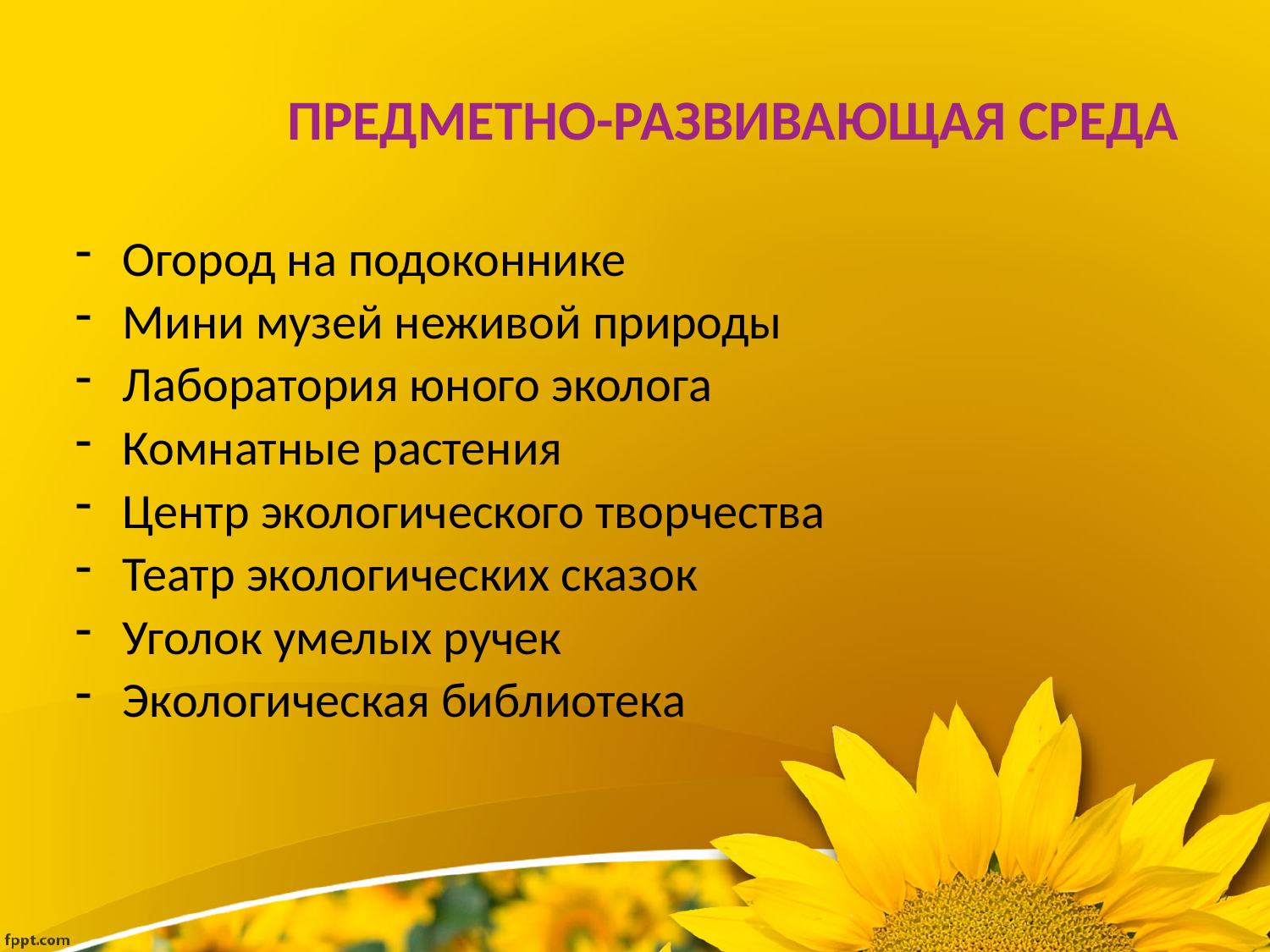

# ПРЕДМЕТНО-РАЗВИВАЮЩАЯ СРЕДА

Огород на подоконнике
Мини музей неживой природы
Лаборатория юного эколога
Комнатные растения
Центр экологического творчества
Театр экологических сказок
Уголок умелых ручек
Экологическая библиотека